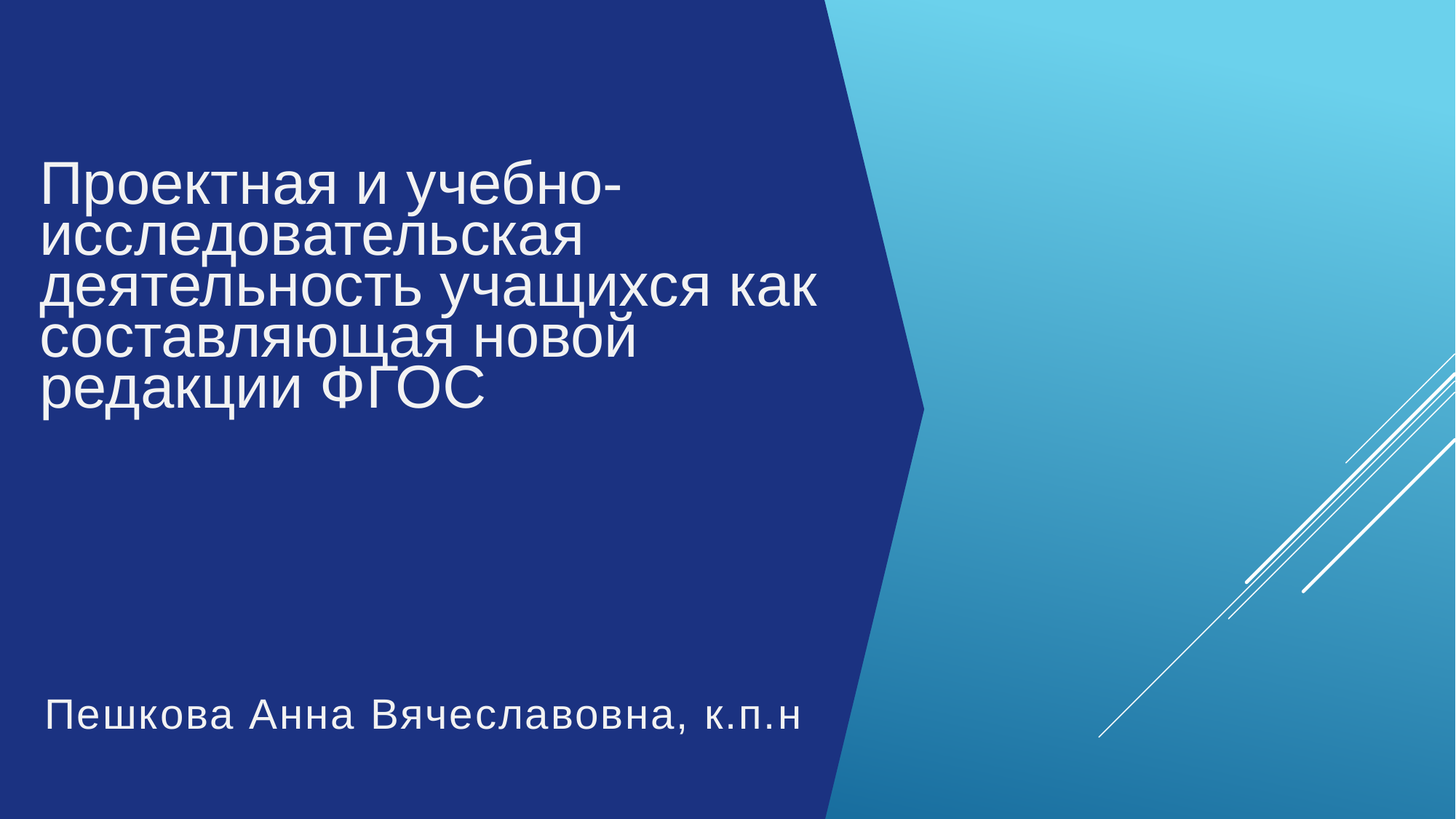

Проектная и учебно-исследовательская деятельность учащихся как составляющая новой редакции ФГОС
Пешкова Анна Вячеславовна, к.п.н